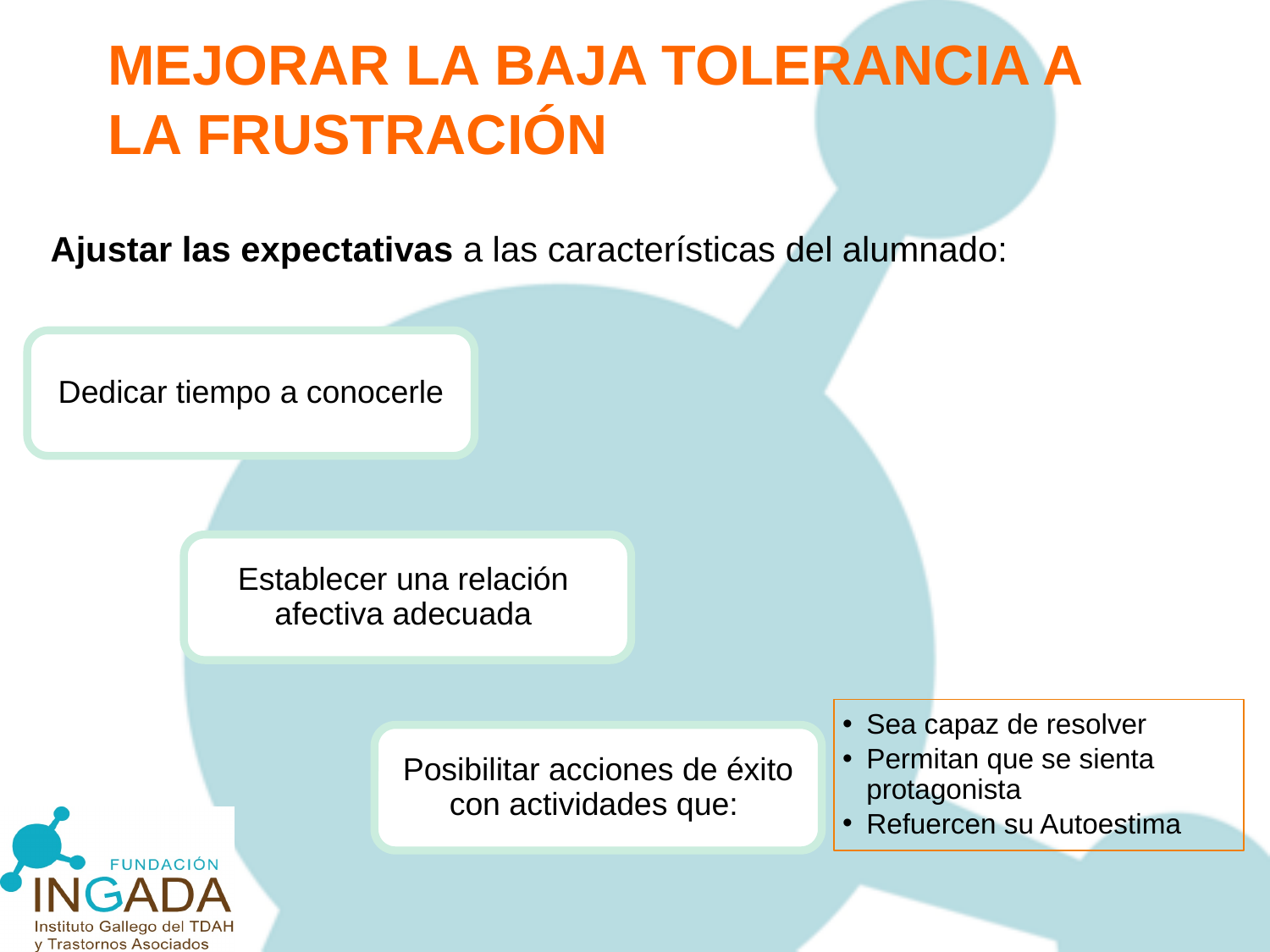

# MEJORAR LA BAJA TOLERANCIA A LA FRUSTRACIÓN
Ajustar las expectativas a las características del alumnado:

Dedicar tiempo a conocerle

Establecer una relación  afectiva adecuada

Sea capaz de resolver
Permitan que se sienta protagonista
Refuercen su Autoestima

Posibilitar acciones de éxito con actividades que: